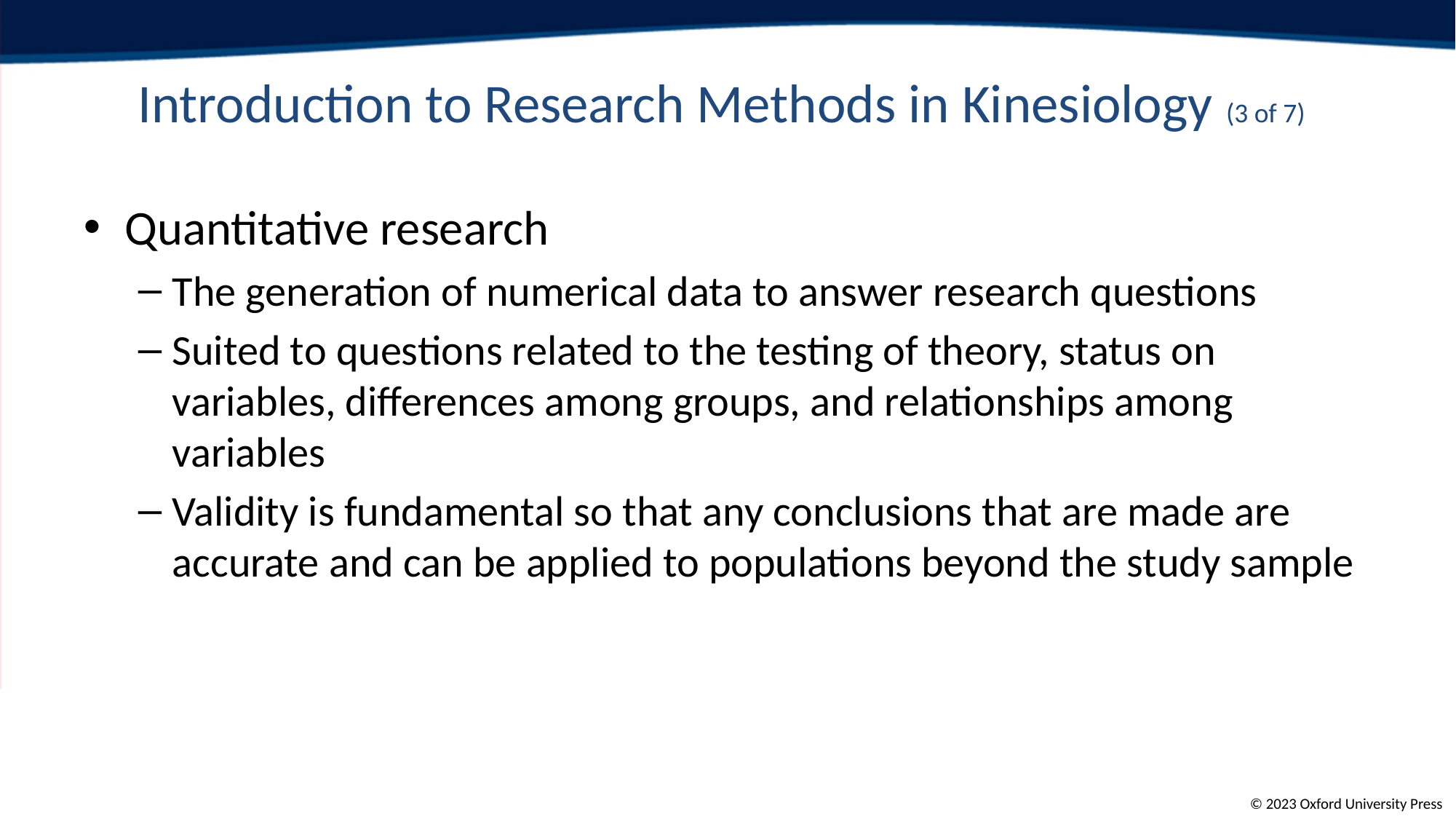

# Introduction to Research Methods in Kinesiology (3 of 7)
Quantitative research
The generation of numerical data to answer research questions
Suited to questions related to the testing of theory, status on variables, differences among groups, and relationships among variables
Validity is fundamental so that any conclusions that are made are accurate and can be applied to populations beyond the study sample